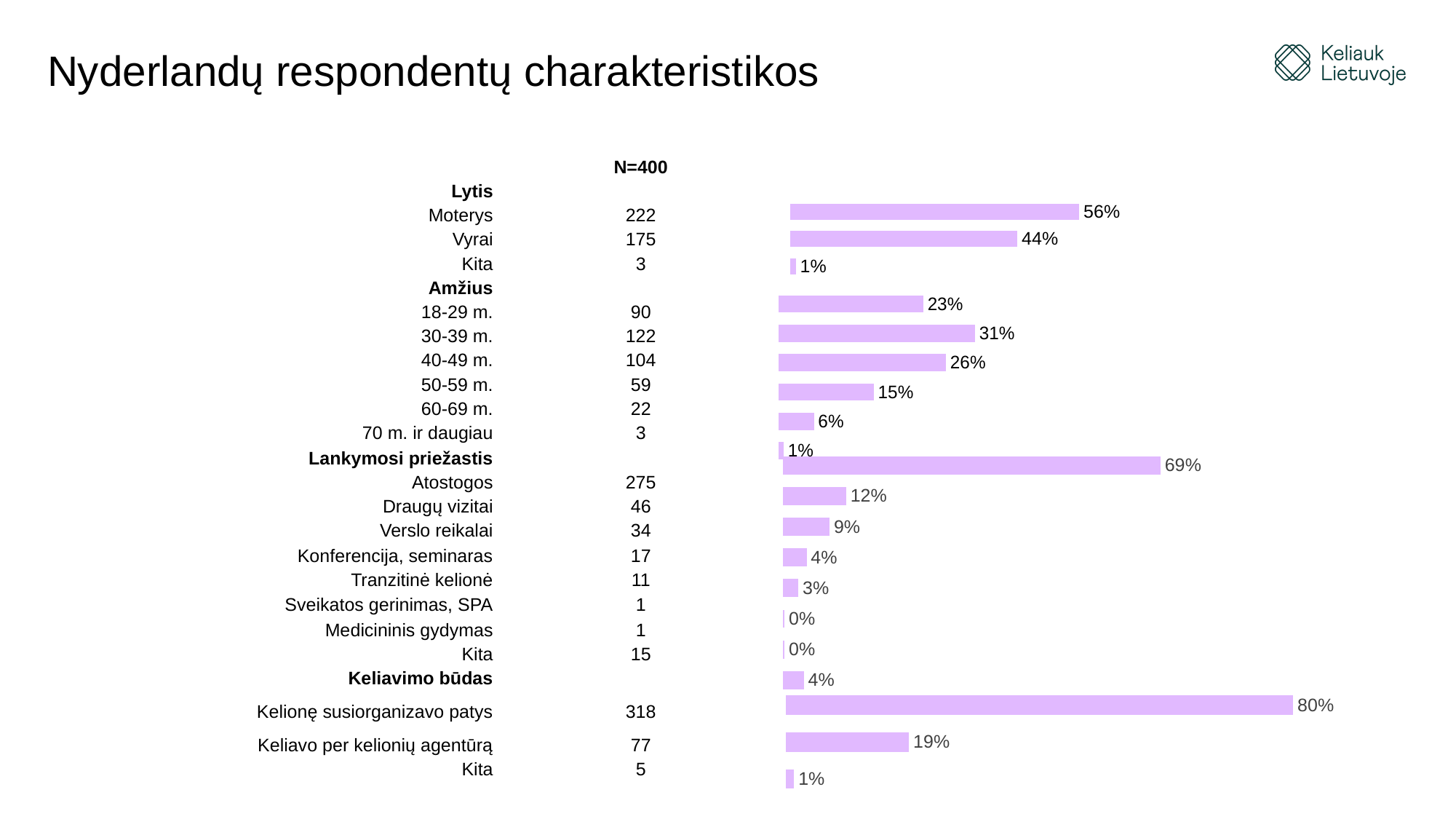

# Nyderlandų respondentų charakteristikos
|  | N=400 |
| --- | --- |
| Lytis |  |
| Moterys | 222 |
| Vyrai | 175 |
| Kita | 3 |
| Amžius |  |
| 18-29 m. | 90 |
| 30-39 m. | 122 |
| 40-49 m. | 104 |
| 50-59 m. | 59 |
| 60-69 m. | 22 |
| 70 m. ir daugiau | 3 |
| Lankymosi priežastis |  |
| Atostogos | 275 |
| Draugų vizitai | 46 |
| Verslo reikalai | 34 |
| Konferencija, seminaras | 17 |
| Tranzitinė kelionė | 11 |
| Sveikatos gerinimas, SPA | 1 |
| Medicininis gydymas | 1 |
| Kita | 15 |
| Keliavimo būdas |  |
| Kelionę susiorganizavo patys | 318 |
| Keliavo per kelionių agentūrą | 77 |
| Kita | 5 |

### Chart

| Category |  |
|---|---|
| Kita | 0.01 |
| Vyrai | 0.44 |
| Moterys | 0.56 |

### Chart

| Category |  |
|---|---|
| 70 m. ir daugiau | 0.008 |
| 60-69 m. | 0.055 |
| 50-59 m. | 0.148 |
| 40-49 m. | 0.26 |
| 30-39 m. | 0.305 |
| 18-29 m. | 0.225 |

### Chart

| Category |  |
|---|---|
| Kita | 0.038 |
| Medicininis gydymas | 0.003 |
| Sveikatos gerinimas, SPA | 0.003 |
| Tranzitinė kelionė | 0.028 |
| Konferencija, seminaras | 0.043 |
| Verslo reikalai | 0.085 |
| Draugų vizitai | 0.115 |
| Atostogos | 0.688 |

### Chart

| Category |  |
|---|---|
| KIta | 0.013000000000000001 |
| Keliavo per kelionių agentūrą | 0.193 |
| Kelionę susiorganizavo patys | 0.795 |